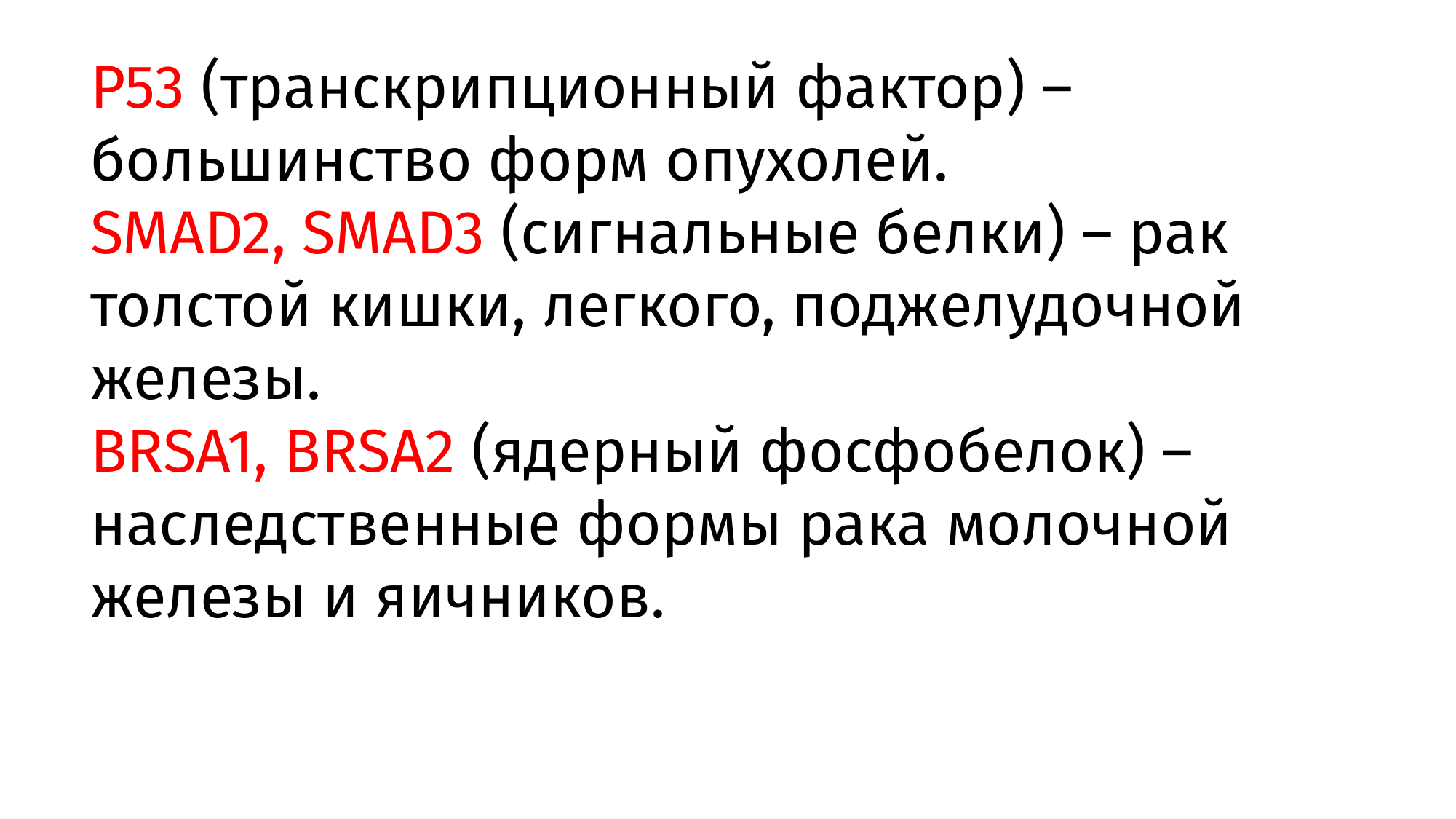

Р53 (транскрипционный фактор) – большинство форм опухолей.
SMAD2, SMAD3 (cигнальные белки) – рак толстой кишки, легкого, поджелудочной железы.
BRSA1, BRSA2 (ядерный фосфобелок) – наследственные формы рака молочной железы и яичников.